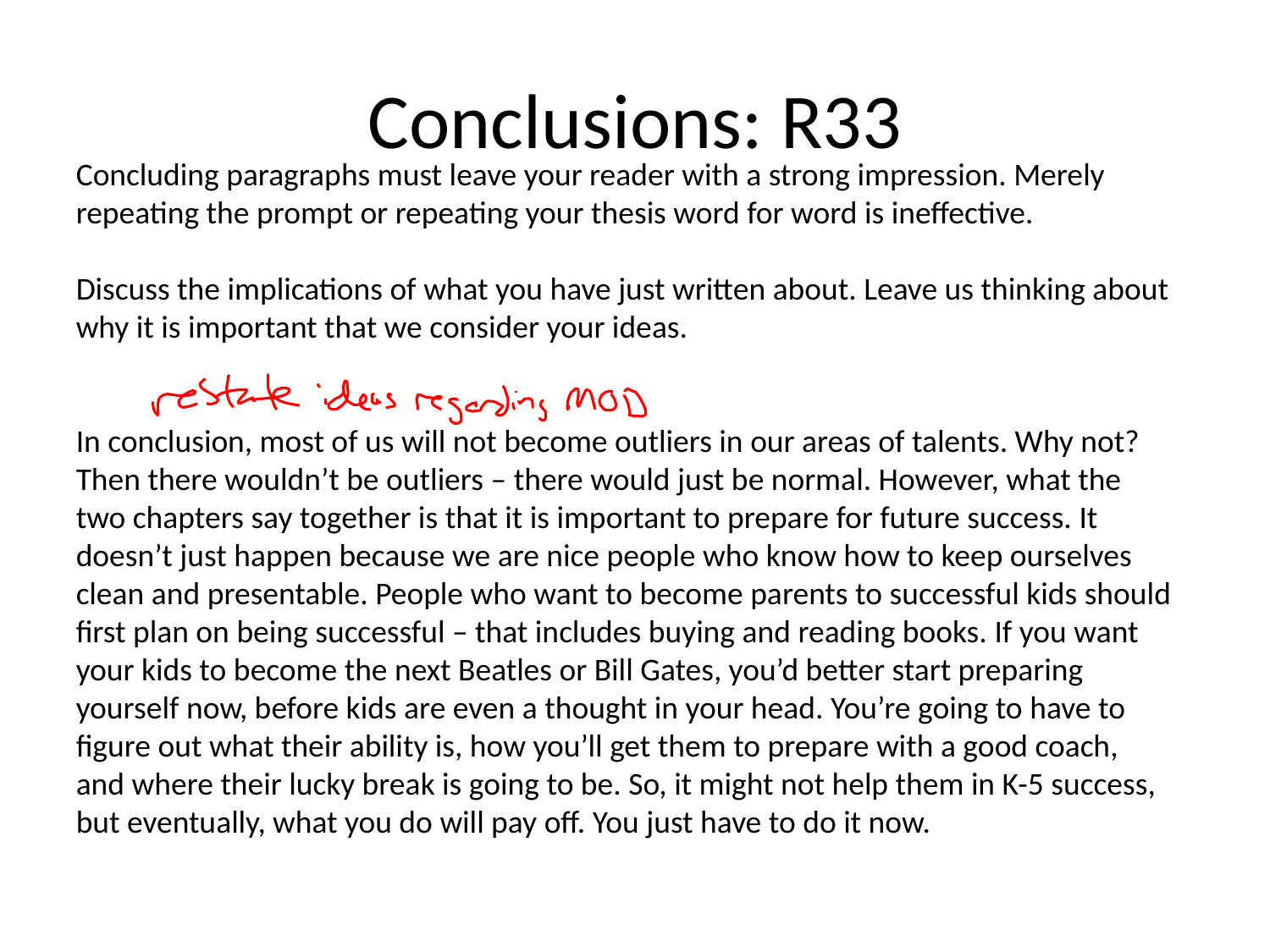

# Conclusions: R33
Concluding paragraphs must leave your reader with a strong impression. Merely repeating the prompt or repeating your thesis word for word is ineffective.

Discuss the implications of what you have just written about. Leave us thinking about why it is important that we consider your ideas.

In conclusion, most of us will not become outliers in our areas of talents. Why not? Then there wouldn’t be outliers – there would just be normal. However, what the two chapters say together is that it is important to prepare for future success. It doesn’t just happen because we are nice people who know how to keep ourselves clean and presentable. People who want to become parents to successful kids should first plan on being successful – that includes buying and reading books. If you want your kids to become the next Beatles or Bill Gates, you’d better start preparing yourself now, before kids are even a thought in your head. You’re going to have to figure out what their ability is, how you’ll get them to prepare with a good coach, and where their lucky break is going to be. So, it might not help them in K-5 success, but eventually, what you do will pay off. You just have to do it now.